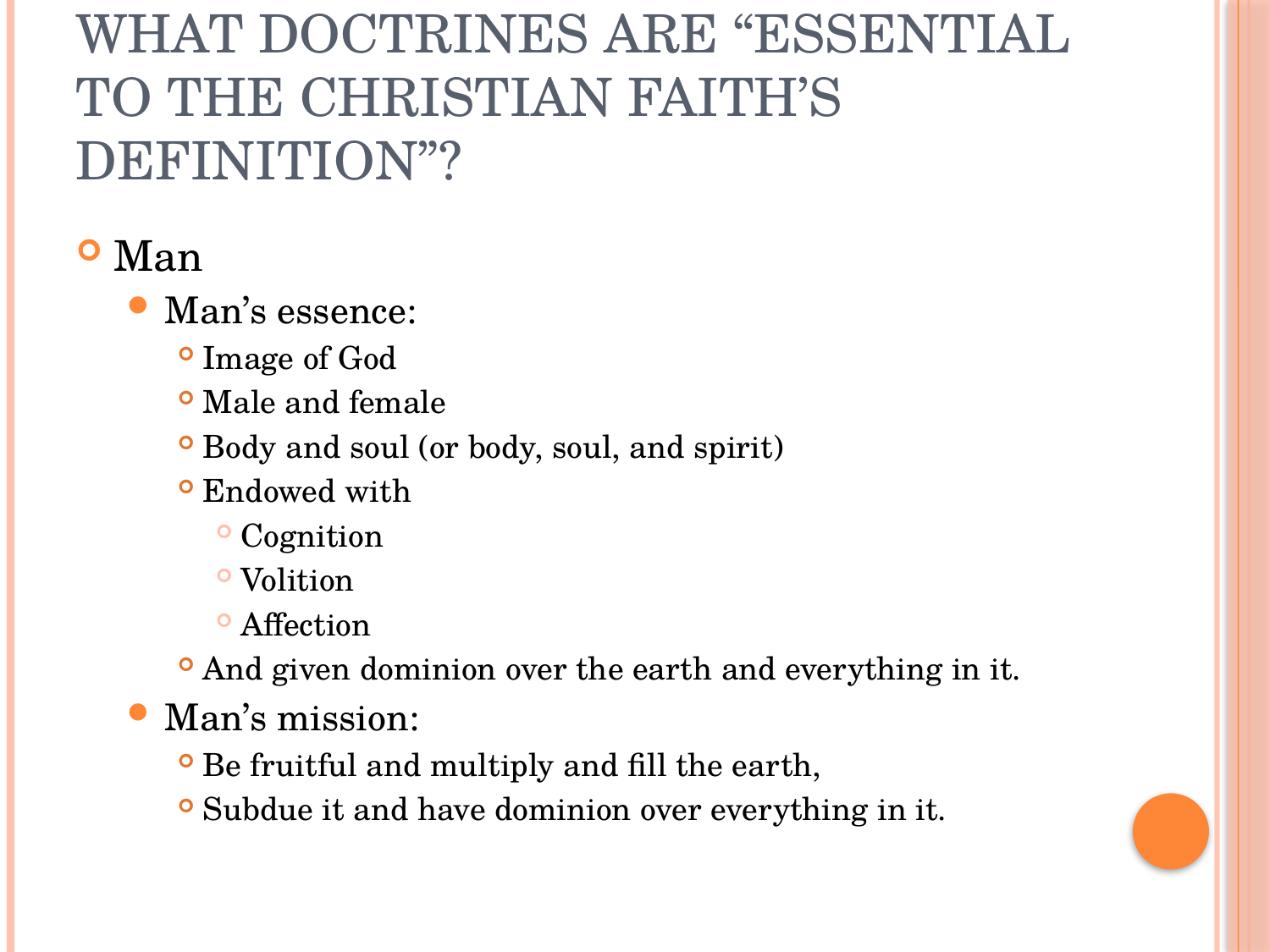

# What doctrines are “essential to the Christian faith’s definition”?
Man
Man’s essence:
Image of God
Male and female
Body and soul (or body, soul, and spirit)
Endowed with
Cognition
Volition
Affection
And given dominion over the earth and everything in it.
Man’s mission:
Be fruitful and multiply and fill the earth,
Subdue it and have dominion over everything in it.